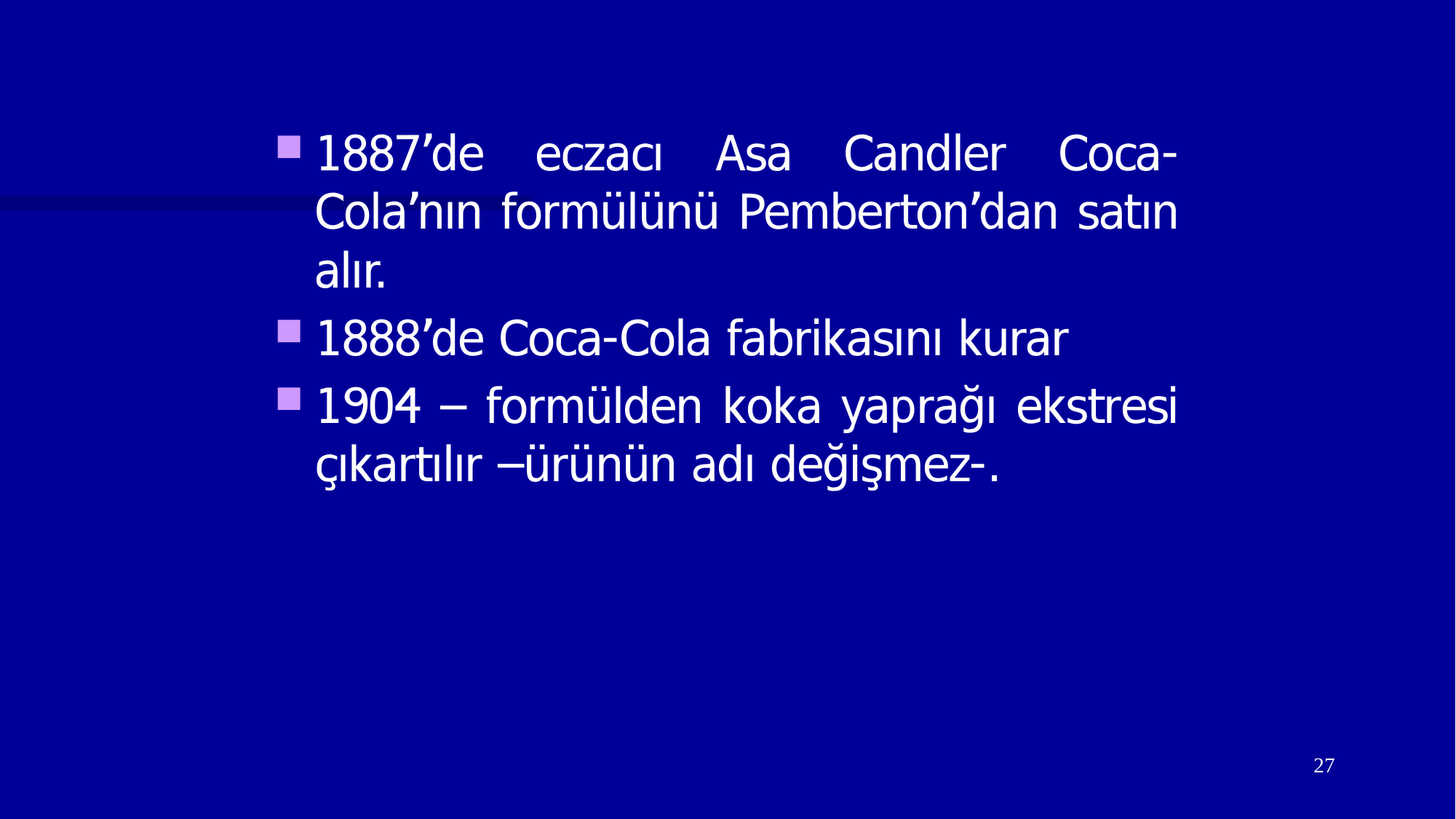

1887’de eczacı Asa Candler Coca-Cola’nın formülünü Pemberton’dan satın alır.
1888’de Coca-Cola fabrikasını kurar
1904 – formülden koka yaprağı ekstresi çıkartılır –ürünün adı değişmez-.
27